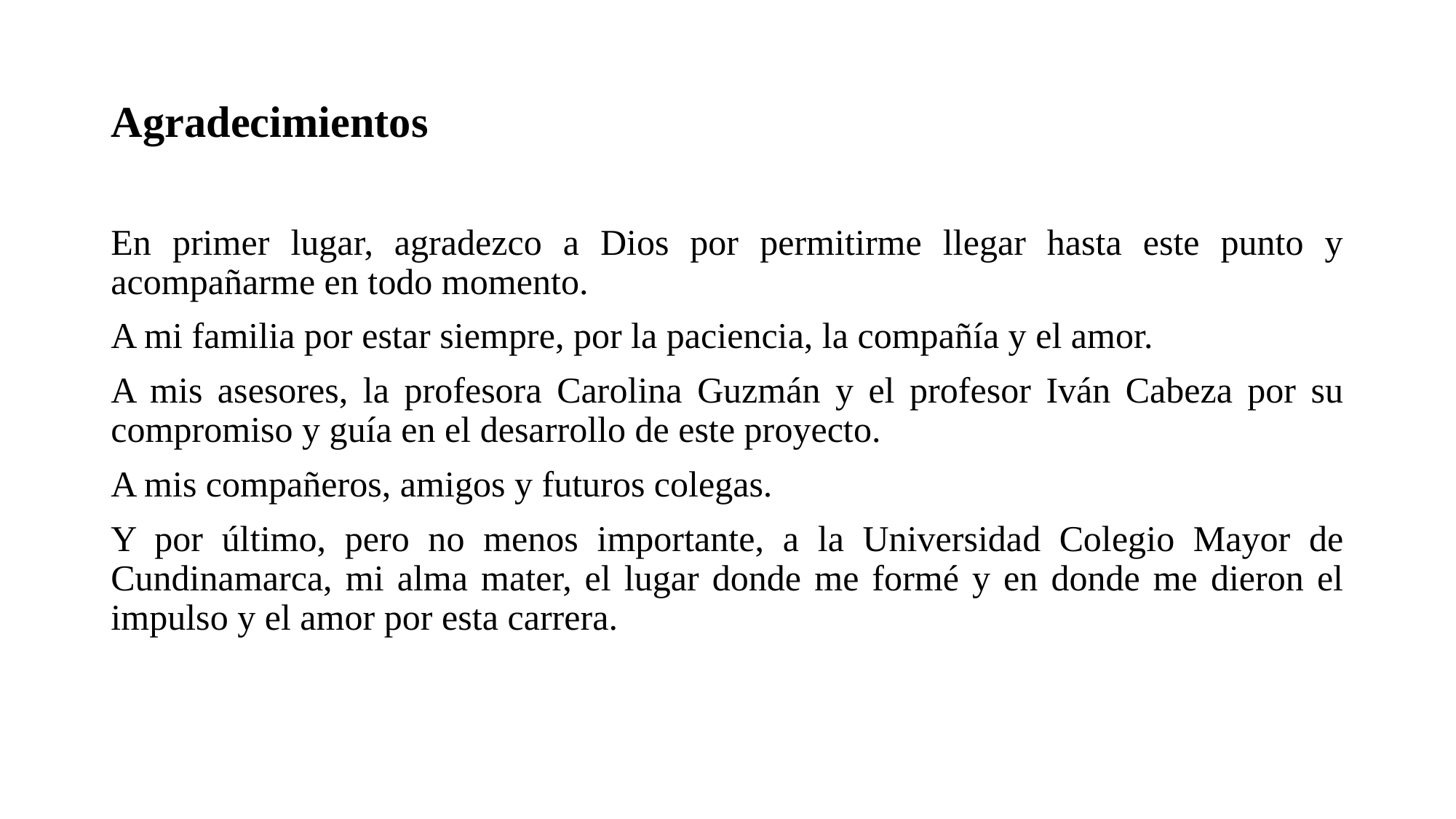

# Agradecimientos
En primer lugar, agradezco a Dios por permitirme llegar hasta este punto y acompañarme en todo momento.
A mi familia por estar siempre, por la paciencia, la compañía y el amor.
A mis asesores, la profesora Carolina Guzmán y el profesor Iván Cabeza por su compromiso y guía en el desarrollo de este proyecto.
A mis compañeros, amigos y futuros colegas.
Y por último, pero no menos importante, a la Universidad Colegio Mayor de Cundinamarca, mi alma mater, el lugar donde me formé y en donde me dieron el impulso y el amor por esta carrera.